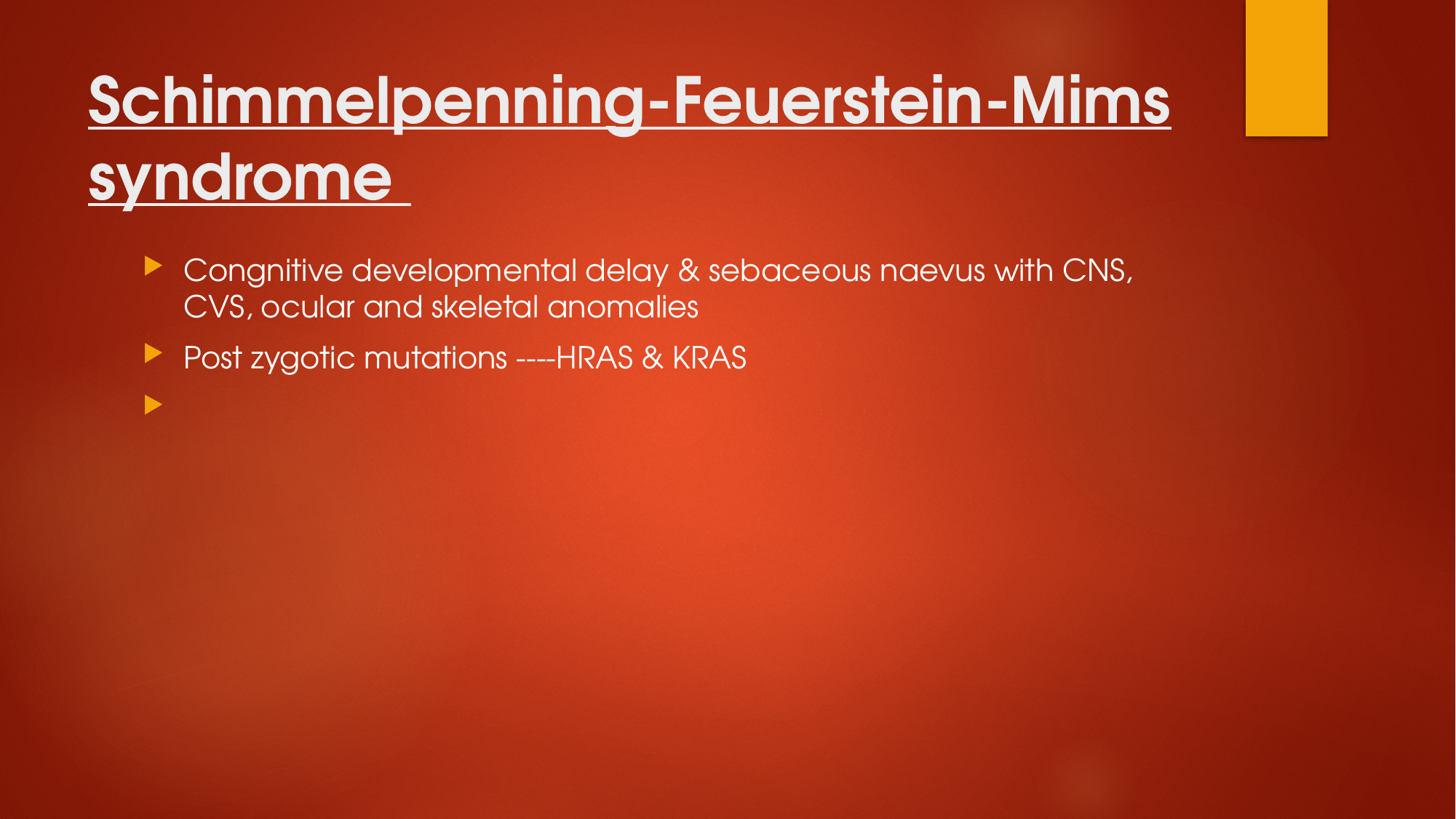

# Schimmelpenning-Feuerstein-Mims syndrome
Congnitive developmental delay & sebaceous naevus with CNS, CVS, ocular and skeletal anomalies
Post zygotic mutations ----HRAS & KRAS